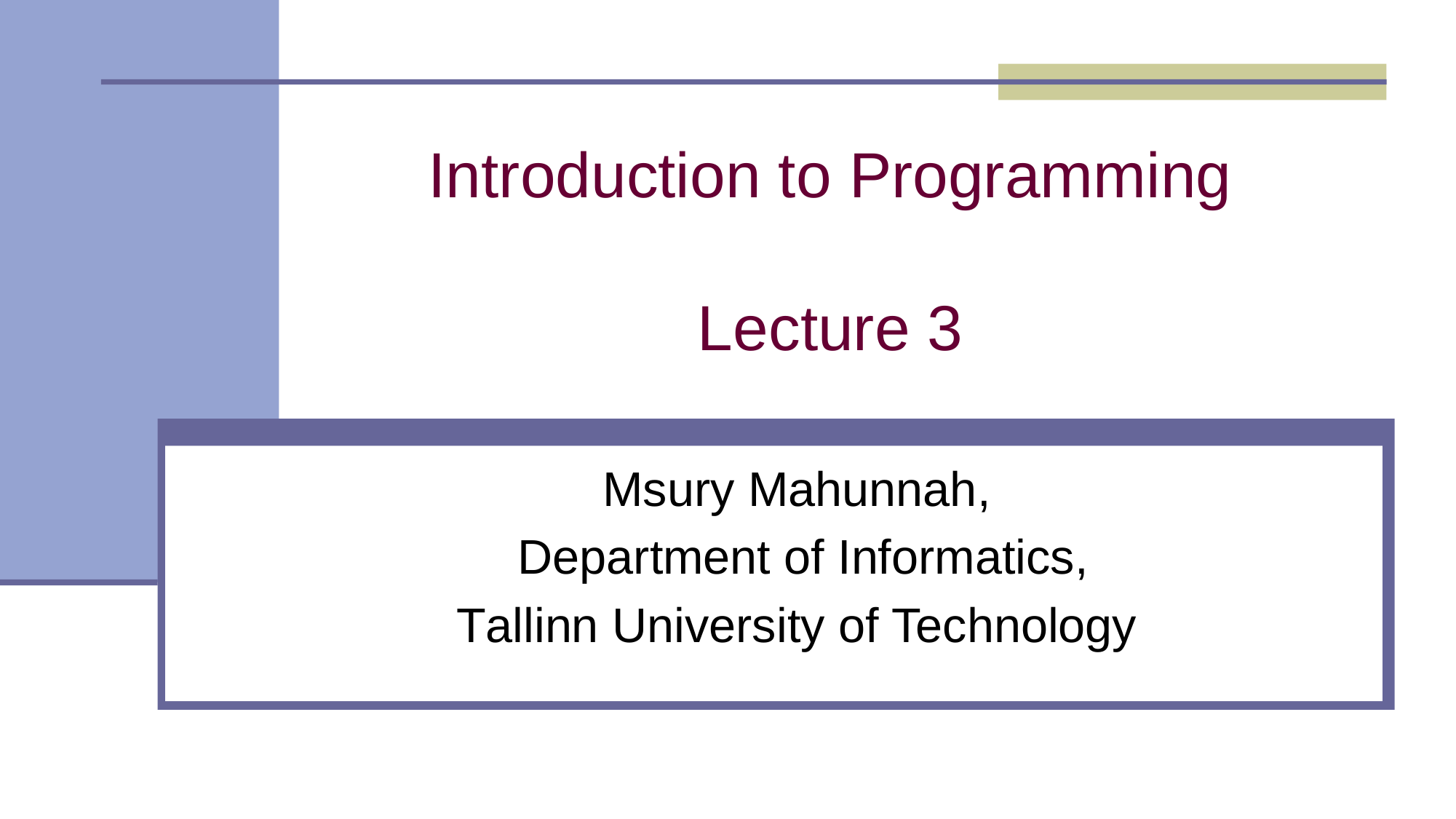

Introduction to Programming
Lecture 3
Msury Mahunnah,
Department of Informatics,
Tallinn University of Technology